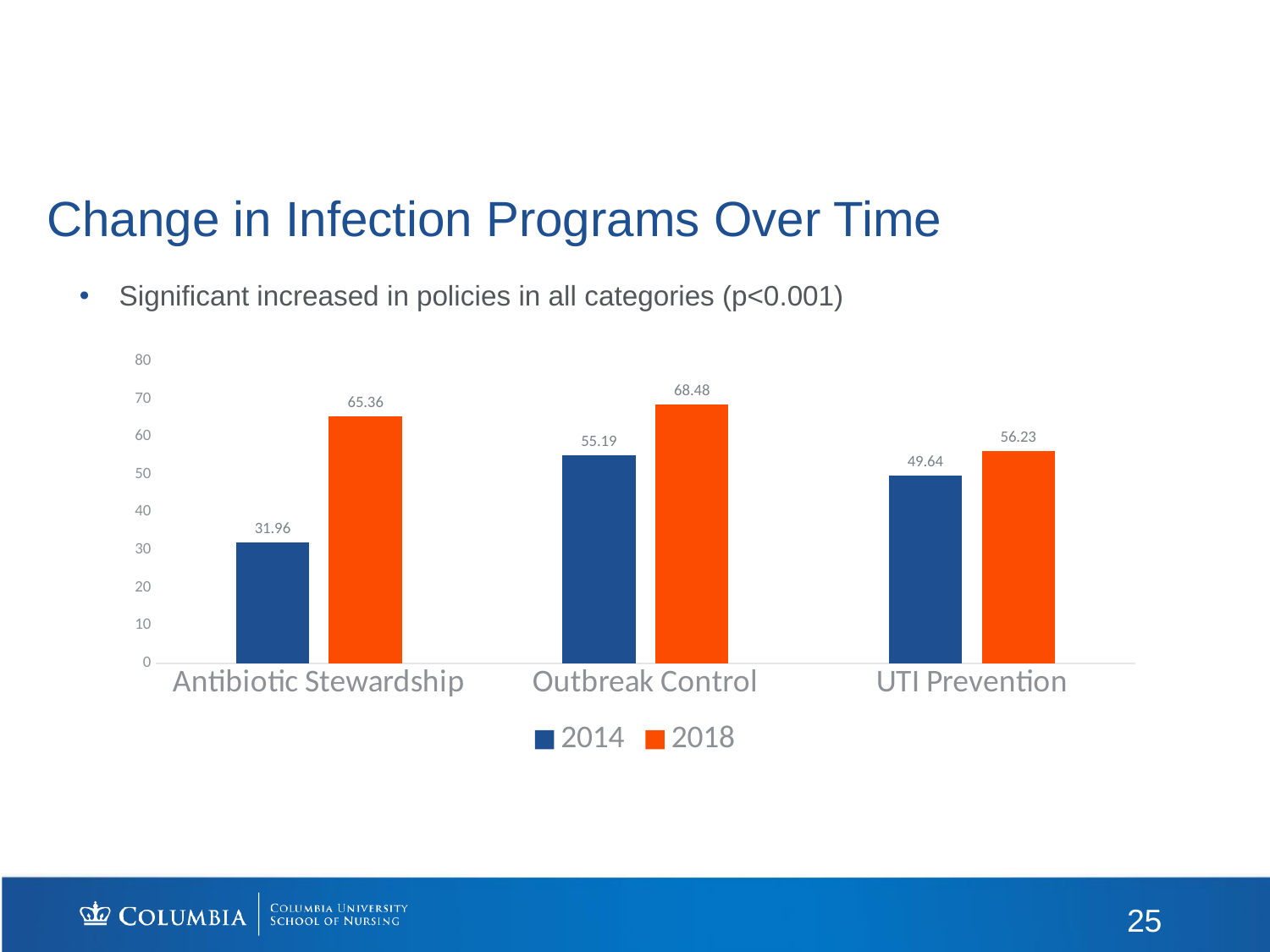

# Change in Infection Programs Over Time
Significant increased in policies in all categories (p<0.001)

[unsupported chart]

25